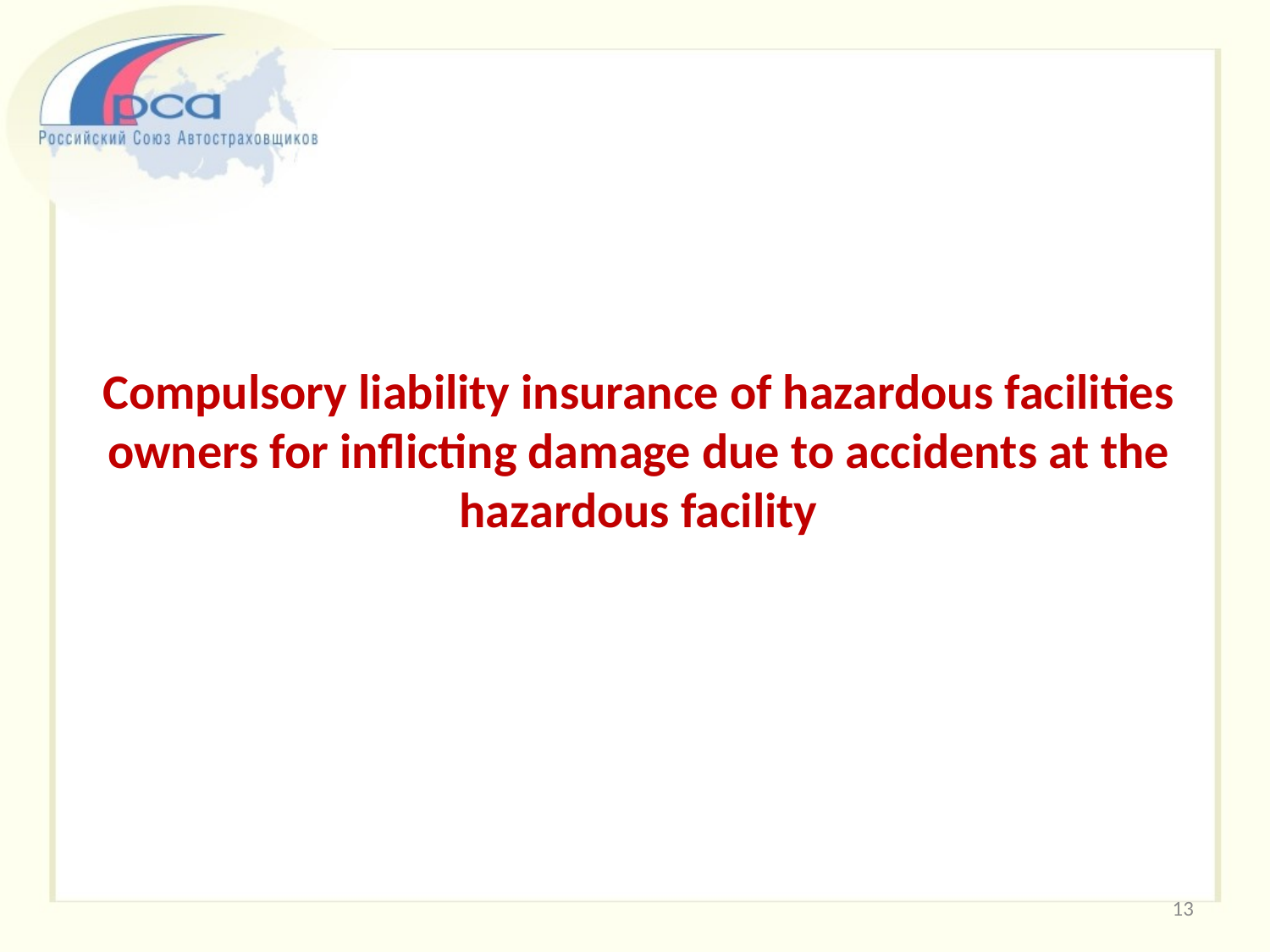

#

Compulsory liability insurance of hazardous facilities owners for inflicting damage due to accidents at the hazardous facility
13